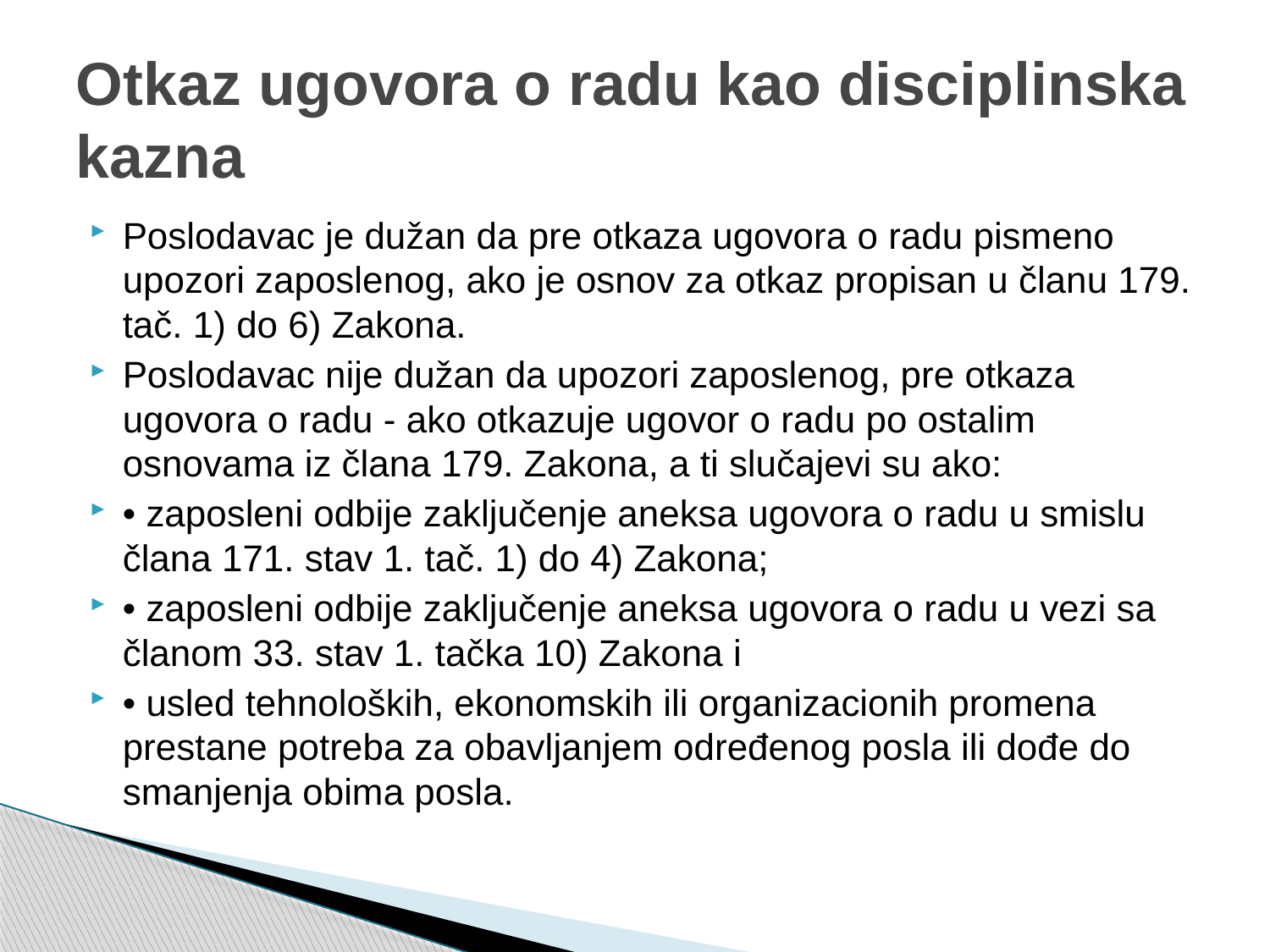

# Otkaz ugovora o radu kao disciplinska kazna
Poslodavac je dužan da pre otkaza ugovora o radu pismeno upozori zaposlenog, ako je osnov za otkaz propisan u članu 179. tač. 1) do 6) Zakona.
Poslodavac nije dužan da upozori zaposlenog, pre otkaza ugovora o radu - ako otkazuje ugovor o radu po ostalim osnovama iz člana 179. Zakona, a ti slučajevi su ako:
• zaposleni odbije zaključenje aneksa ugovora o radu u smislu člana 171. stav 1. tač. 1) do 4) Zakona;
• zaposleni odbije zaključenje aneksa ugovora o radu u vezi sa članom 33. stav 1. tačka 10) Zakona i
• usled tehnoloških, ekonomskih ili organizacionih promena prestane potreba za obavljanjem određenog posla ili dođe do smanjenja obima posla.